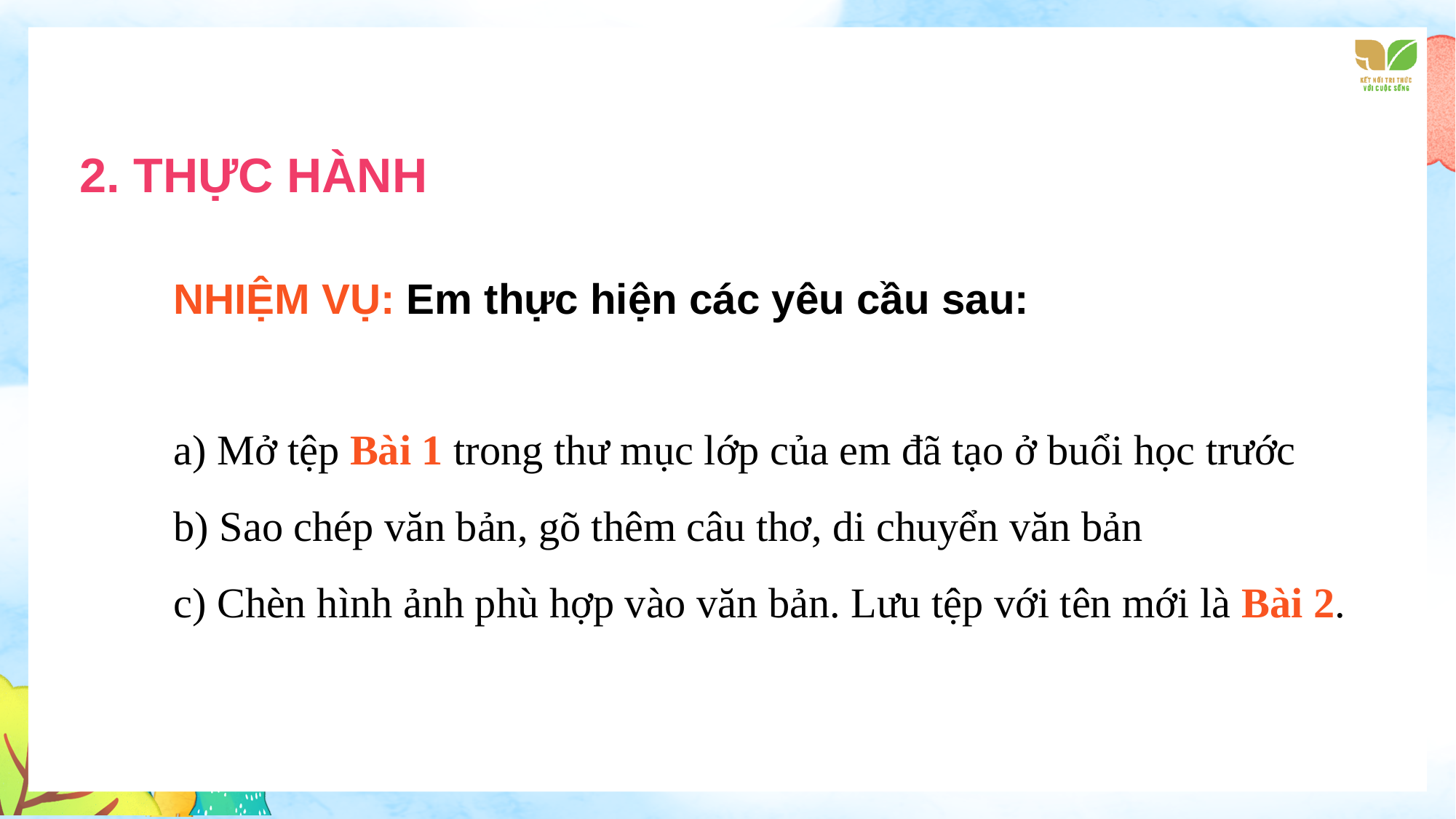

2. THỰC HÀNH
NHIỆM VỤ: Em thực hiện các yêu cầu sau:
a) Mở tệp Bài 1 trong thư mục lớp của em đã tạo ở buổi học trước
b) Sao chép văn bản, gõ thêm câu thơ, di chuyển văn bản
c) Chèn hình ảnh phù hợp vào văn bản. Lưu tệp với tên mới là Bài 2.